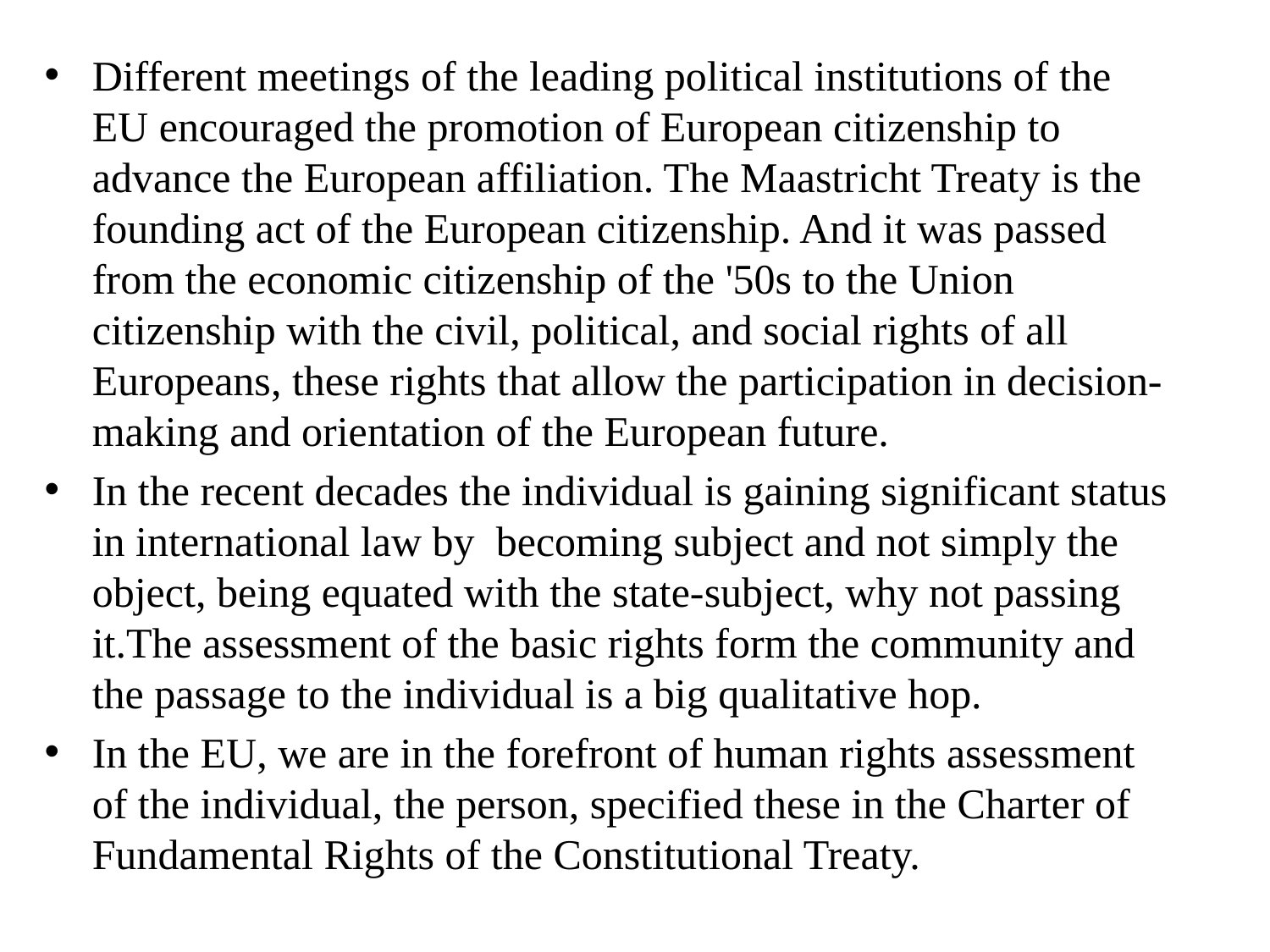

Different meetings of the leading political institutions of the EU encouraged the promotion of European citizenship to advance the European affiliation. The Maastricht Treaty is the founding act of the European citizenship. And it was passed from the economic citizenship of the '50s to the Union citizenship with the civil, political, and social rights of all Europeans, these rights that allow the participation in decision-making and orientation of the European future.
In the recent decades the individual is gaining significant status in international law by  becoming subject and not simply the object, being equated with the state-subject, why not passing it.The assessment of the basic rights form the community and the passage to the individual is a big qualitative hop.
In the EU, we are in the forefront of human rights assessment of the individual, the person, specified these in the Charter of Fundamental Rights of the Constitutional Treaty.